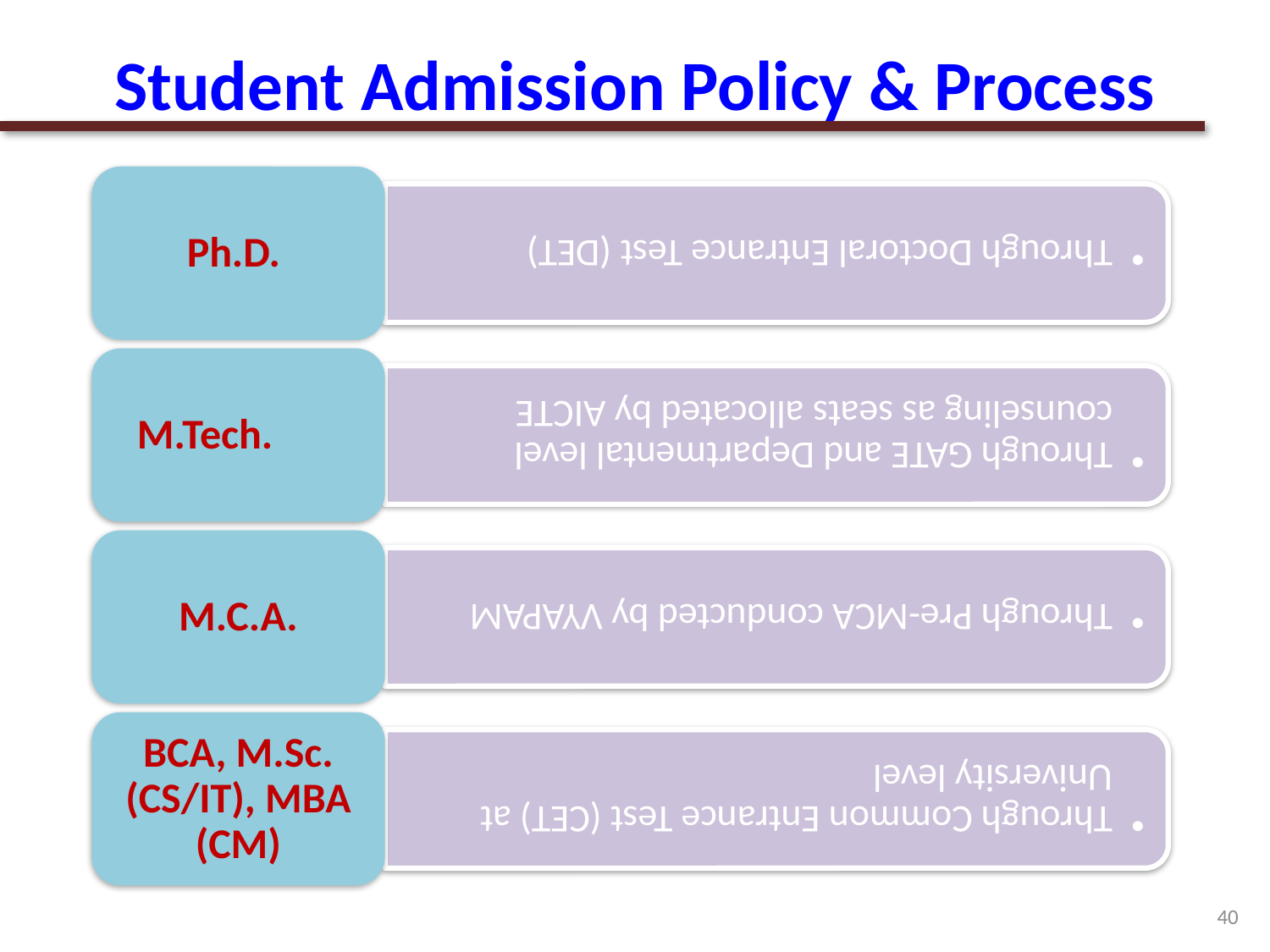

# Student Admission Policy & Process
Through Doctoral Entrance Test (DET)
Ph.D.
Through GATE and Departmental level  counseling as seats allocated by AICTE
M.Tech.
Through Pre-MCA conducted by VYAPAM
M.C.A.
Through Common Entrance Test (CET) at University level
BCA, M.Sc.(CS/IT), MBA (CM)
40